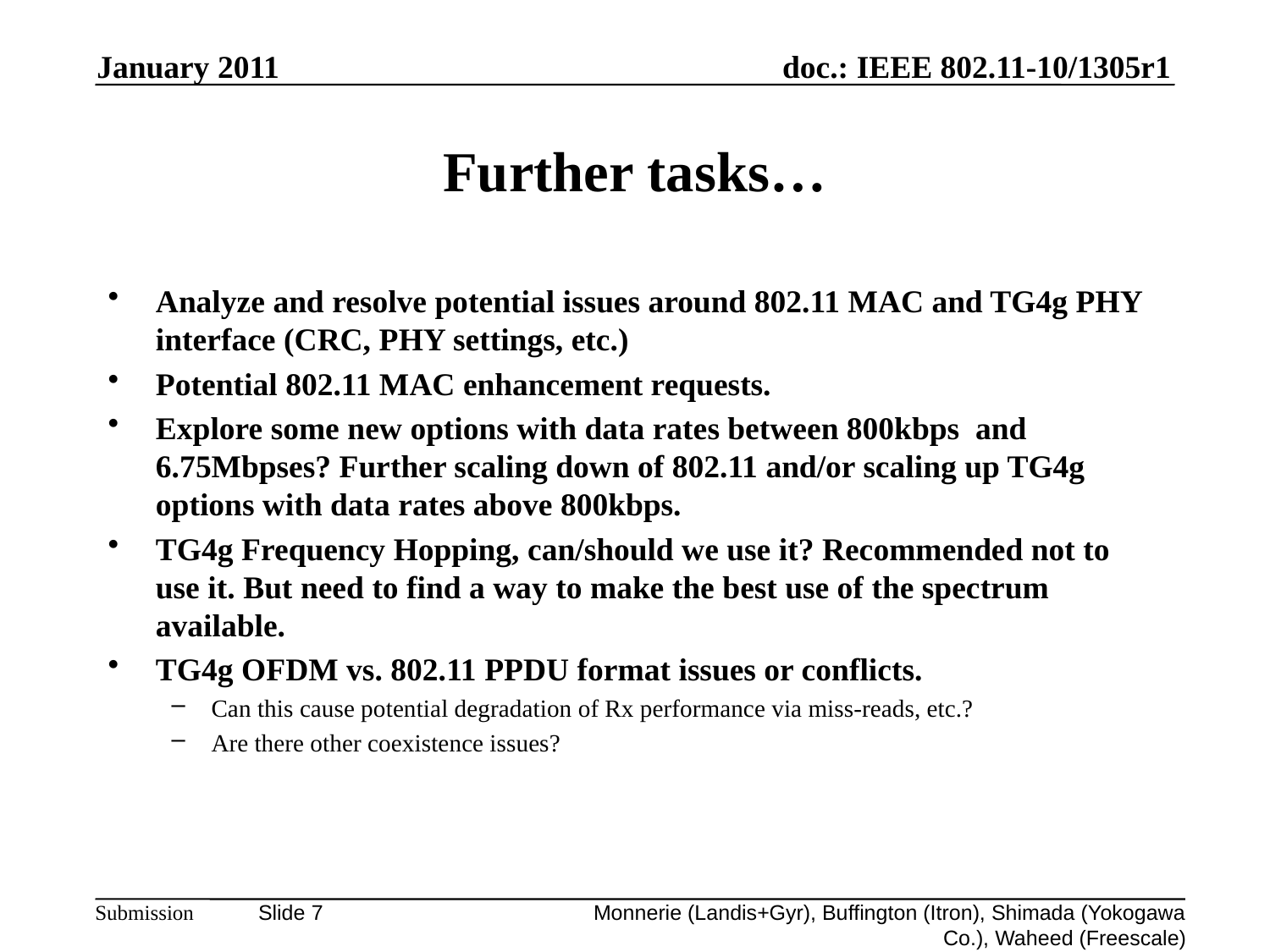

January 2011
# Further tasks…
Analyze and resolve potential issues around 802.11 MAC and TG4g PHY interface (CRC, PHY settings, etc.)
Potential 802.11 MAC enhancement requests.
Explore some new options with data rates between 800kbps  and 6.75Mbpses? Further scaling down of 802.11 and/or scaling up TG4g options with data rates above 800kbps.
TG4g Frequency Hopping, can/should we use it? Recommended not to use it. But need to find a way to make the best use of the spectrum available.
TG4g OFDM vs. 802.11 PPDU format issues or conflicts.
Can this cause potential degradation of Rx performance via miss-reads, etc.?
Are there other coexistence issues?

Monnerie (Landis+Gyr), Buffington (Itron), Shimada (Yokogawa Co.), Waheed (Freescale)
Slide 7